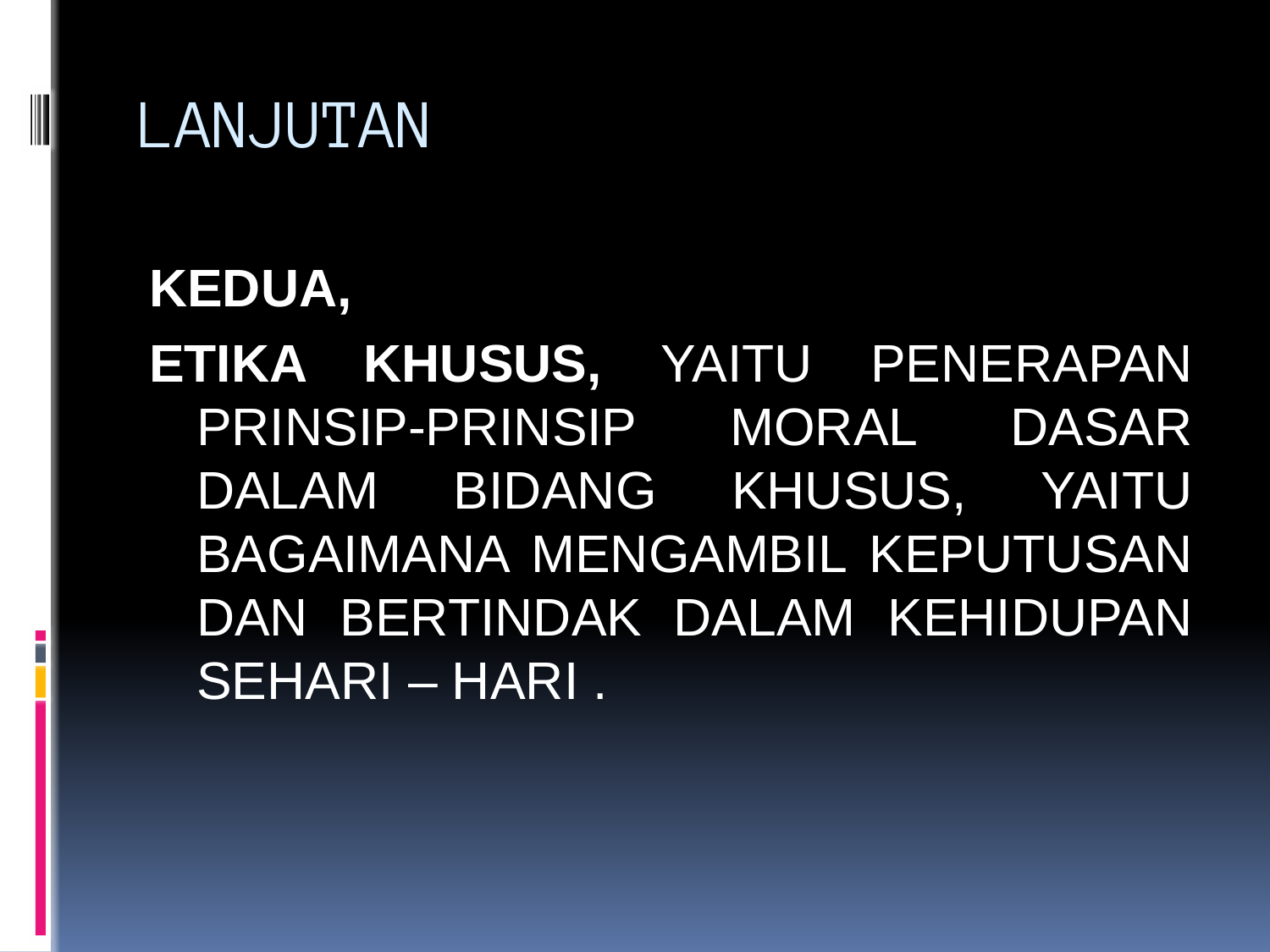

# LANJUTAN
KEDUA,
ETIKA KHUSUS, YAITU PENERAPAN PRINSIP-PRINSIP MORAL DASAR DALAM BIDANG KHUSUS, YAITU BAGAIMANA MENGAMBIL KEPUTUSAN DAN BERTINDAK DALAM KEHIDUPAN SEHARI – HARI .